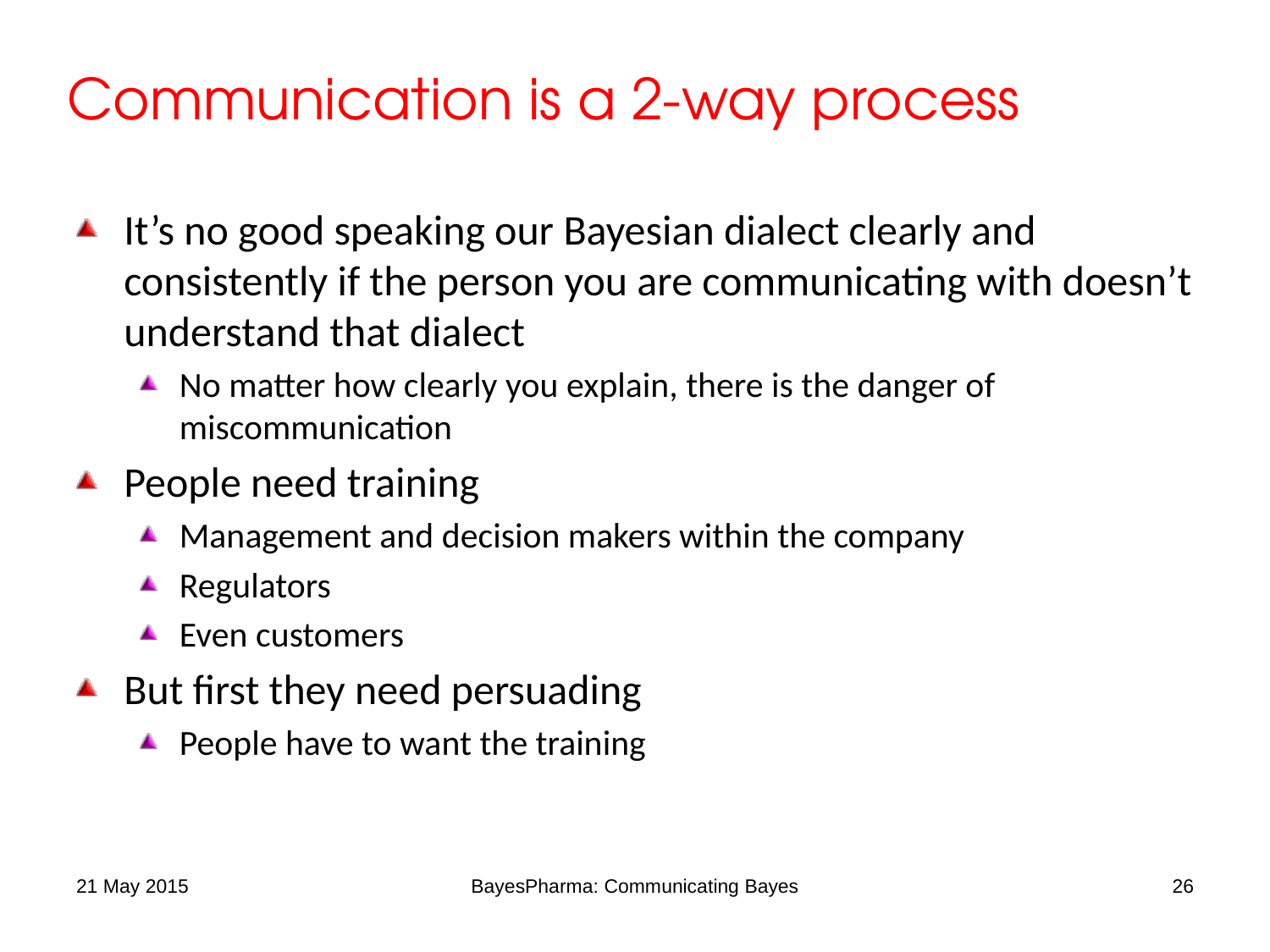

# Communication is a 2-way process
It’s no good speaking our Bayesian dialect clearly and consistently if the person you are communicating with doesn’t understand that dialect
No matter how clearly you explain, there is the danger of miscommunication
People need training
Management and decision makers within the company
Regulators
Even customers
But first they need persuading
People have to want the training
21 May 2015
BayesPharma: Communicating Bayes
26